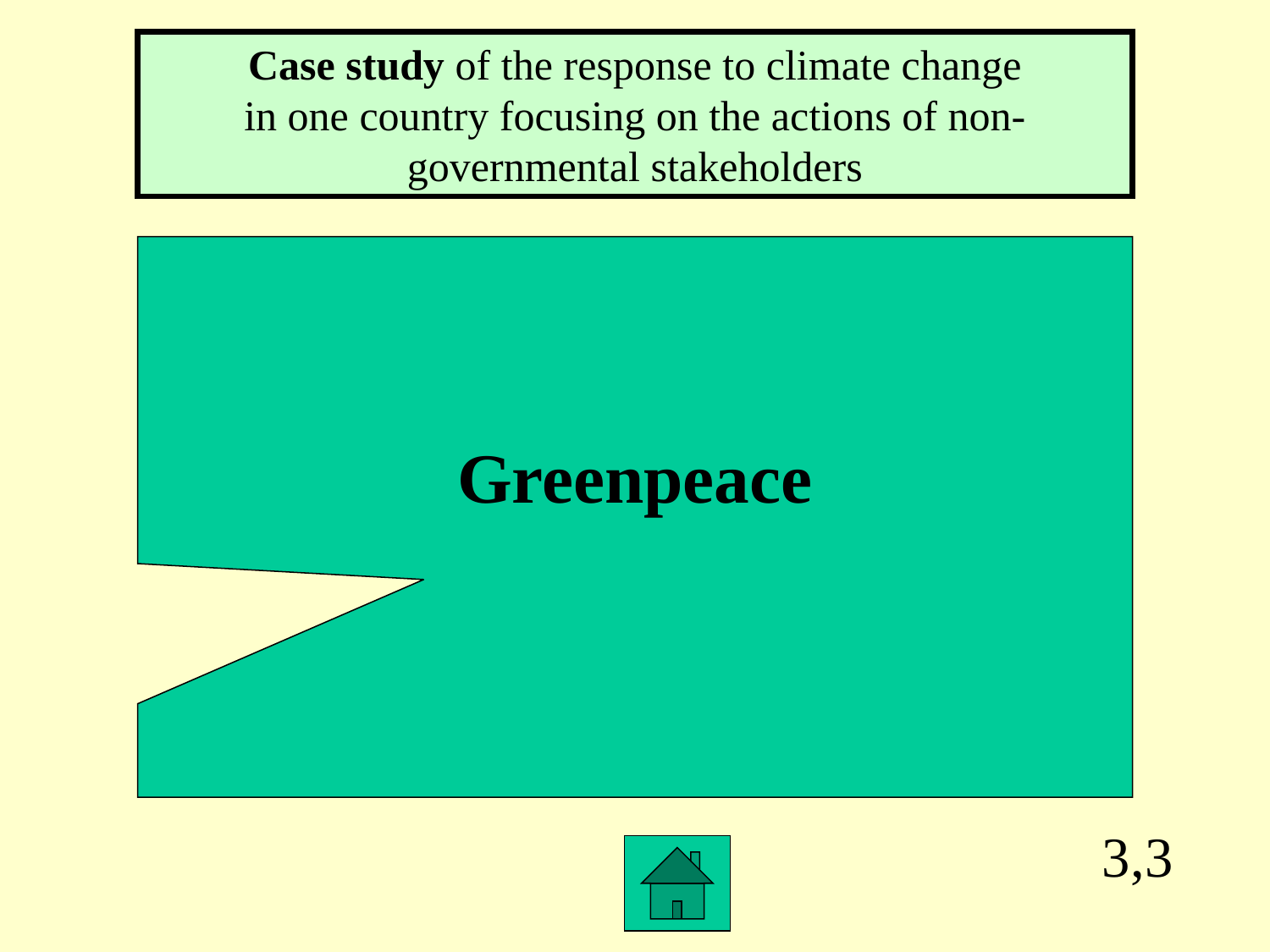

Case study of the response to climate change in one country focusing on the actions of non-governmental stakeholders
Greenpeace

3,3